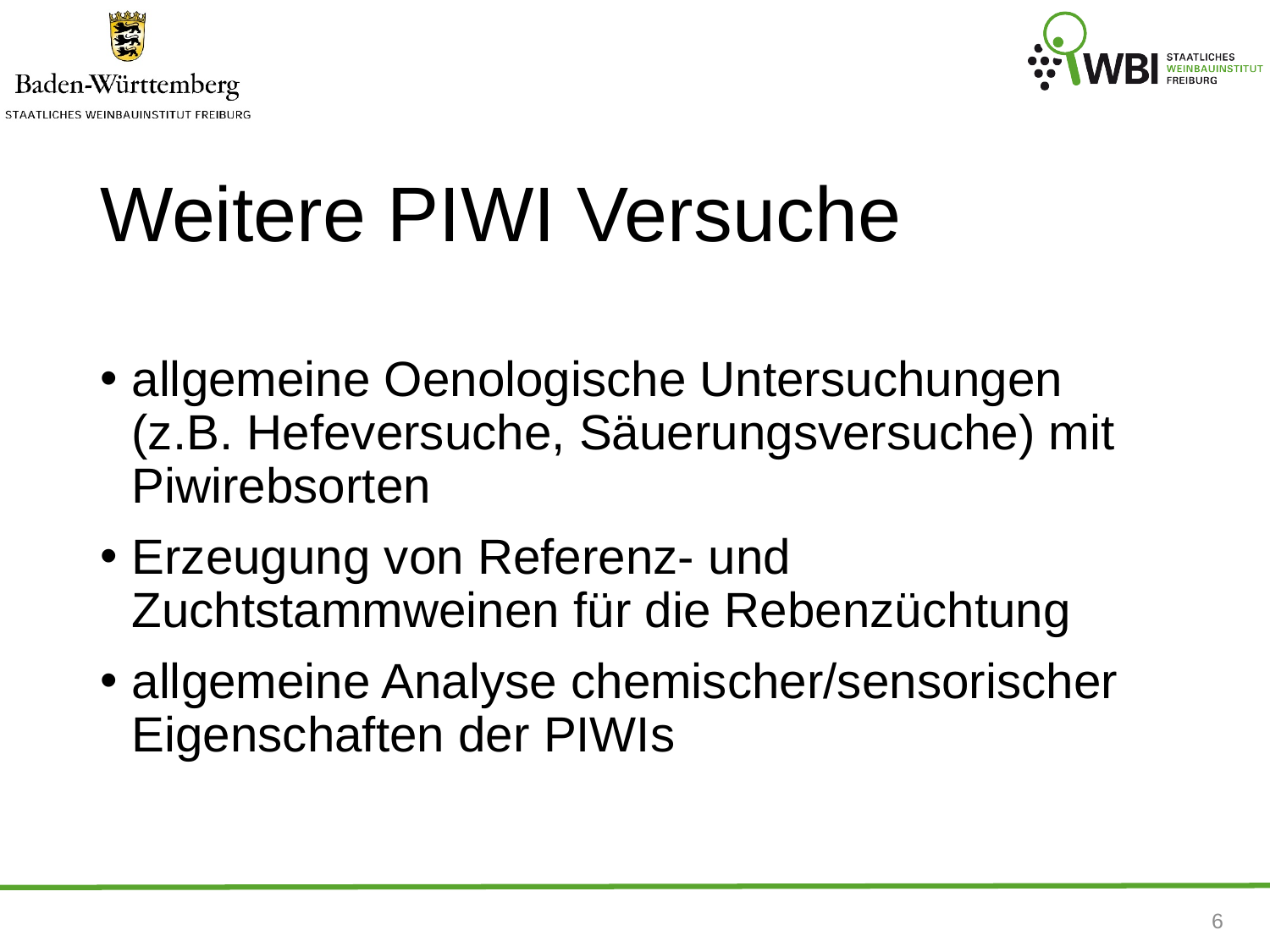

# Weitere PIWI Versuche
allgemeine Oenologische Untersuchungen (z.B. Hefeversuche, Säuerungsversuche) mit Piwirebsorten
Erzeugung von Referenz- und Zuchtstammweinen für die Rebenzüchtung
allgemeine Analyse chemischer/sensorischer Eigenschaften der PIWIs
6